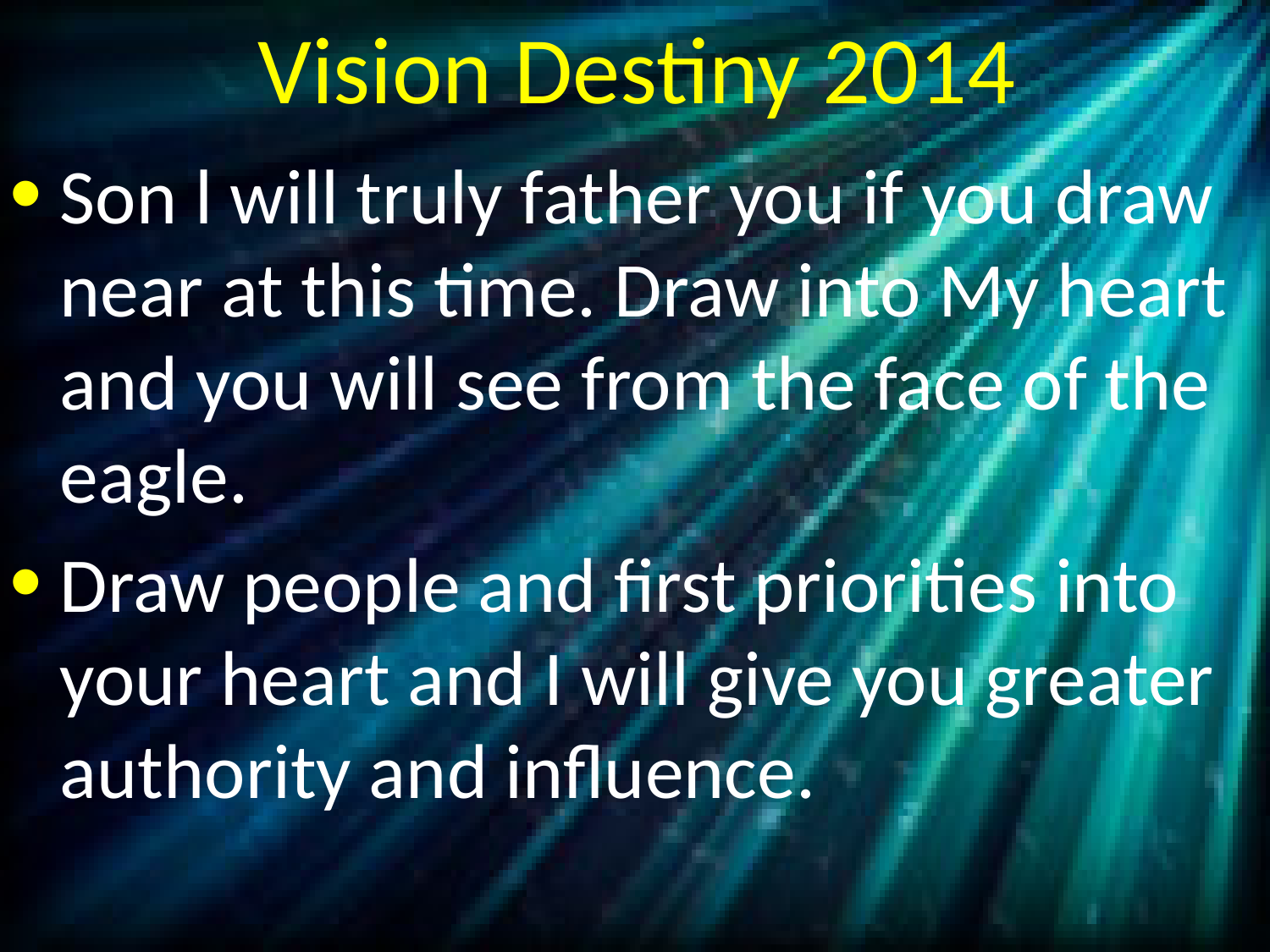

# Vision Destiny 2014
Son l will truly father you if you draw near at this time. Draw into My heart and you will see from the face of the eagle.
Draw people and first priorities into your heart and I will give you greater authority and influence.